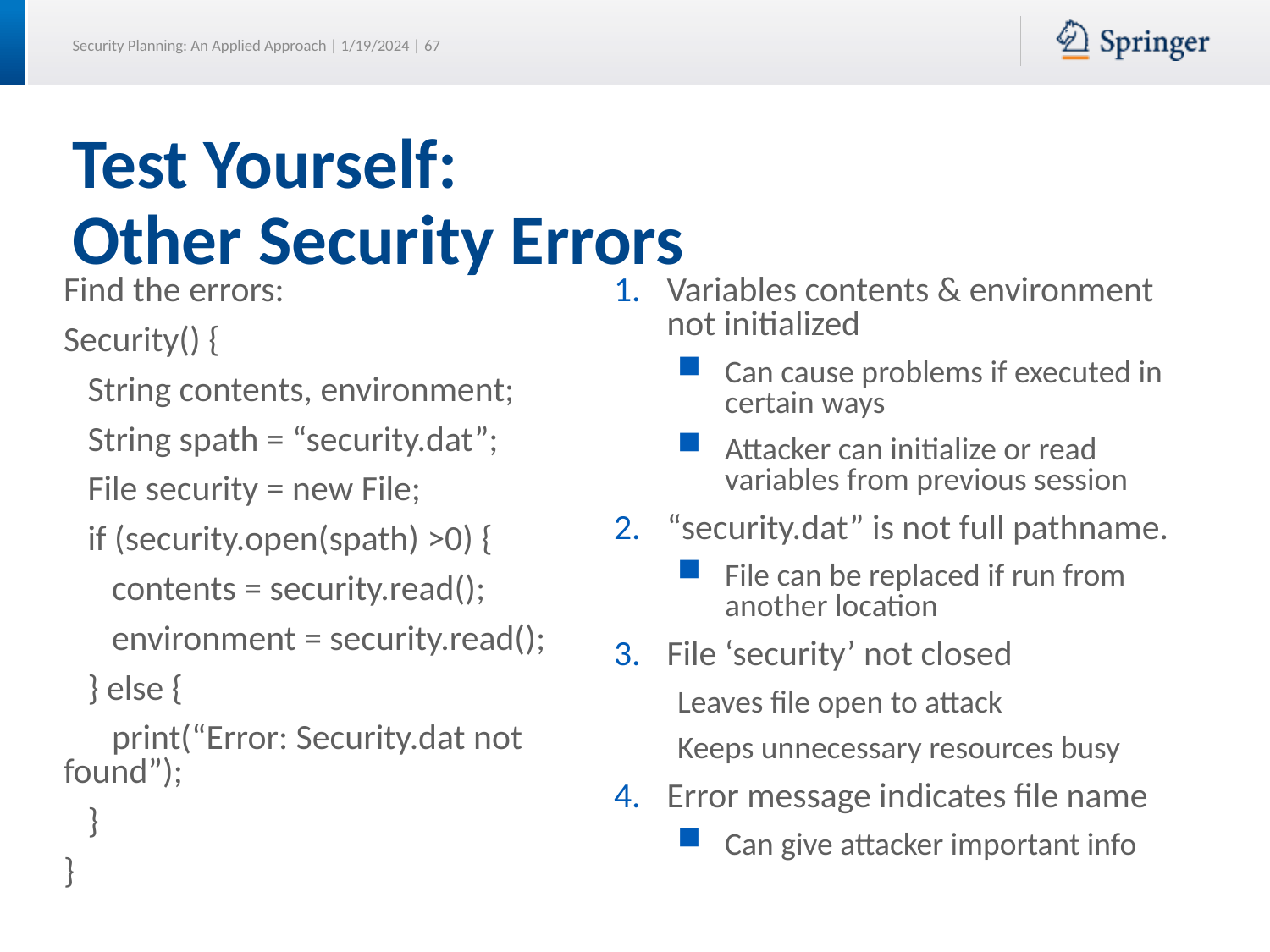

# Test Yourself: Other Security Errors
Find the errors:
Security() {
   String contents, environment;
   String spath = “security.dat”;
   File security = new File;
   if (security.open(spath) >0) {
      contents = security.read();
      environment = security.read();
   } else {
      print(“Error: Security.dat not found”);
   }
}

Variables contents & environment not initialized
Can cause problems if executed in certain ways
Attacker can initialize or read variables from previous session
“security.dat” is not full pathname.
File can be replaced if run from another location
File ‘security’ not closed
Leaves file open to attack
Keeps unnecessary resources busy
Error message indicates file name
Can give attacker important info